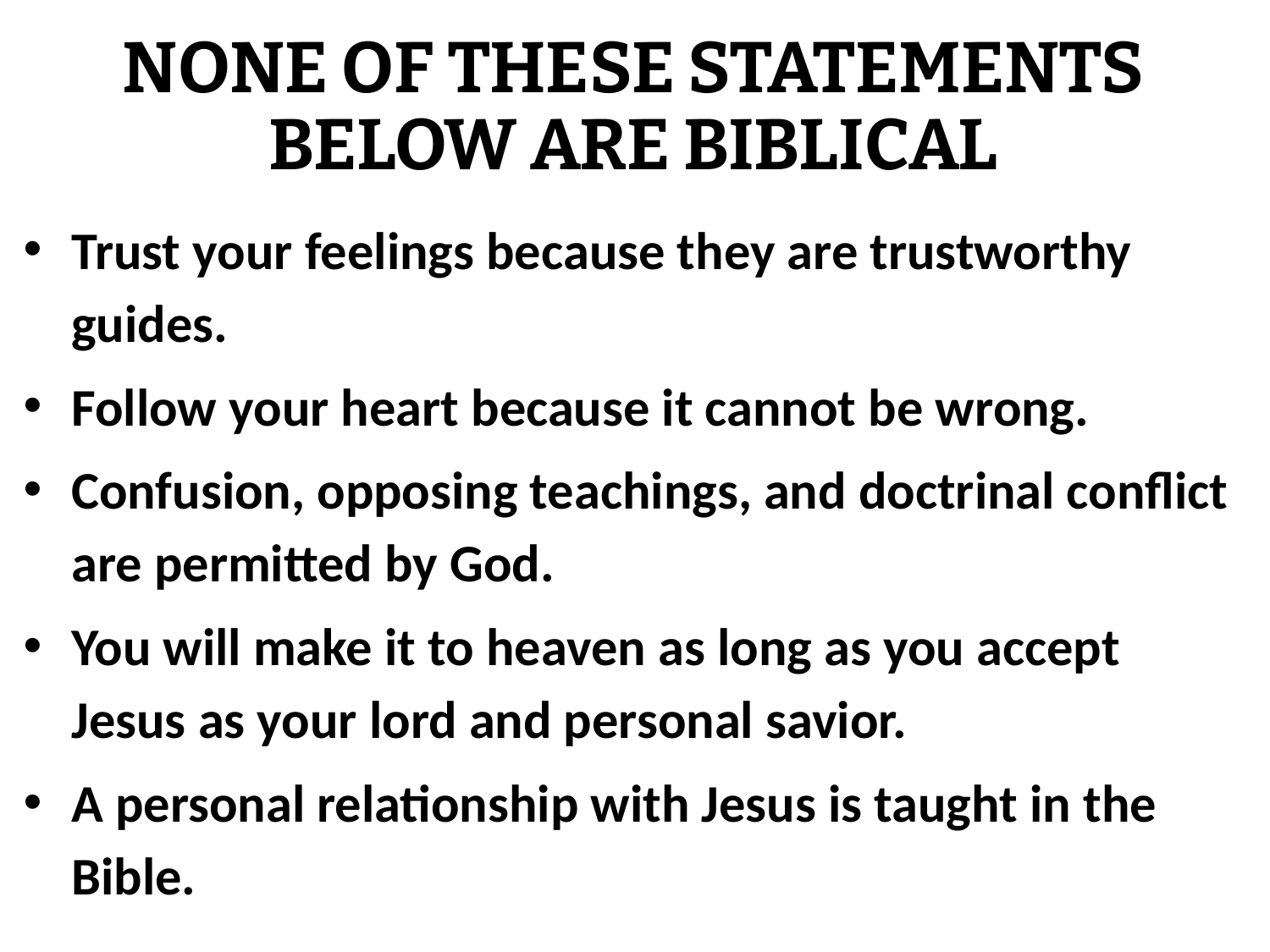

# NONE OF THESE STATEMENTS BELOW ARE BIBLICAL
Trust your feelings because they are trustworthy guides.
Follow your heart because it cannot be wrong.
Confusion, opposing teachings, and doctrinal conflict are permitted by God.
You will make it to heaven as long as you accept Jesus as your lord and personal savior.
A personal relationship with Jesus is taught in the Bible.